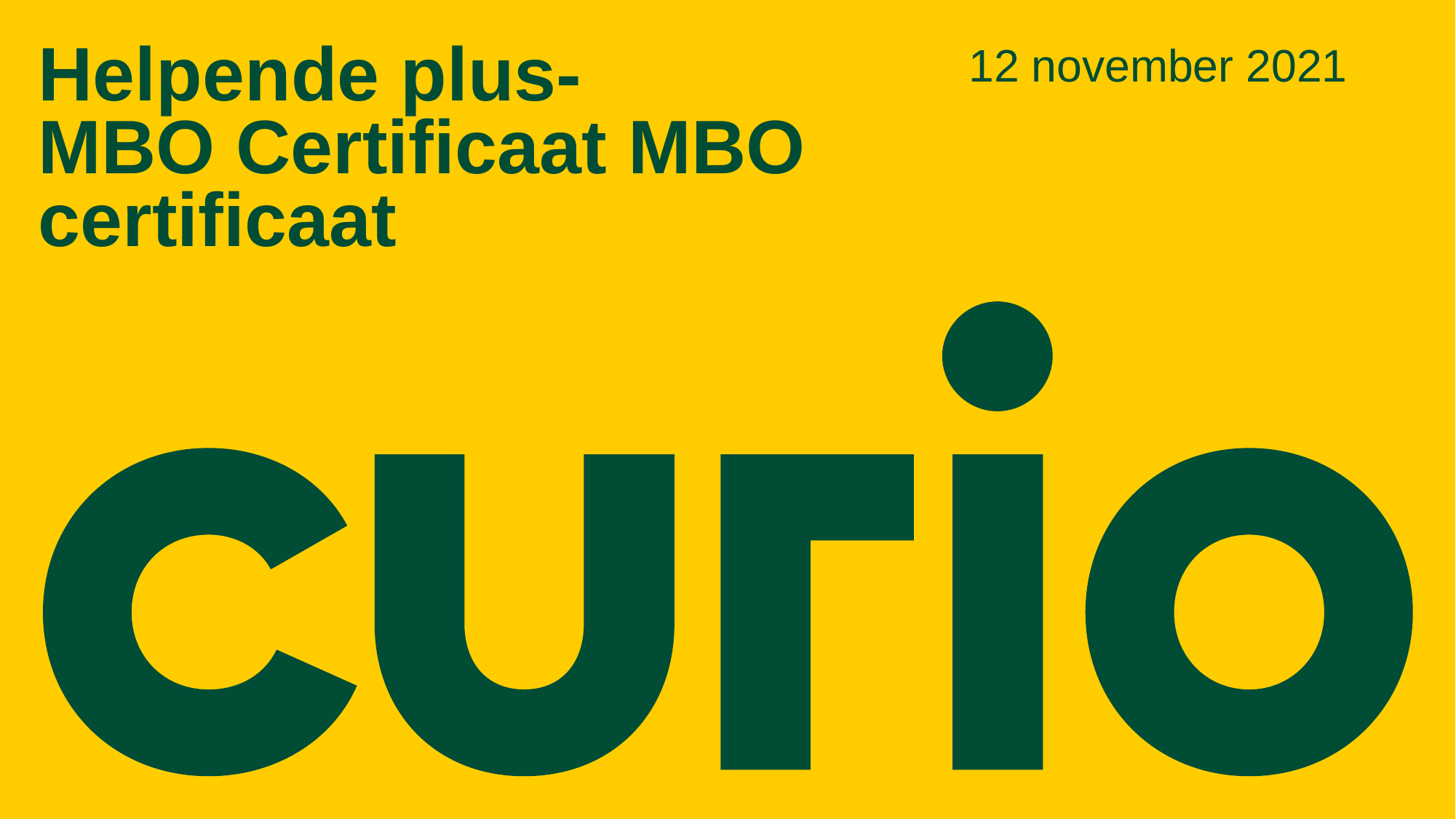

# Helpende plus- MBO Certificaat MBO certificaat
12 november 2021